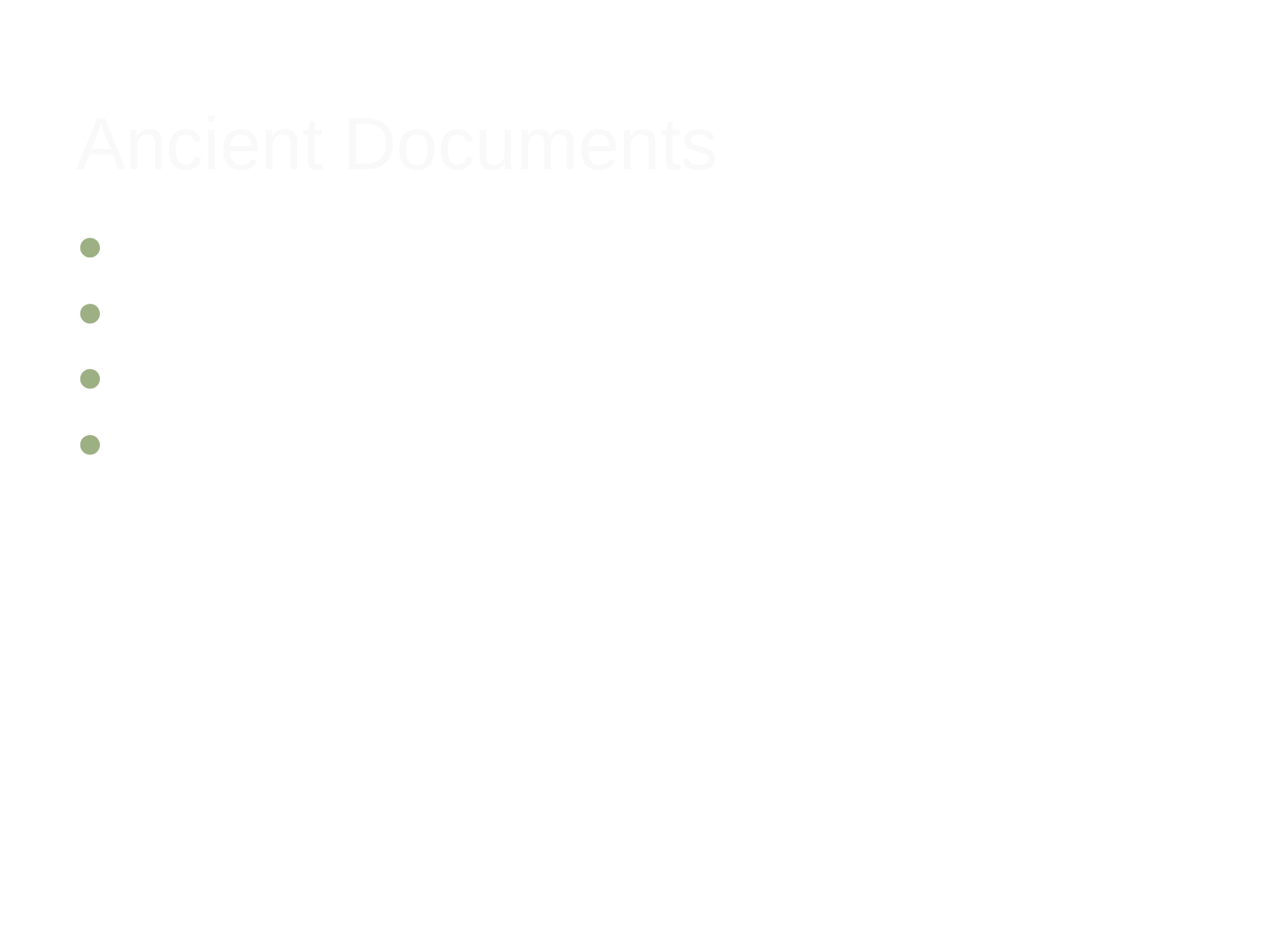

# Ancient Documents
Are not just simple records
Are carefully composed
Tell a particular story
Require a great deal of interpretation